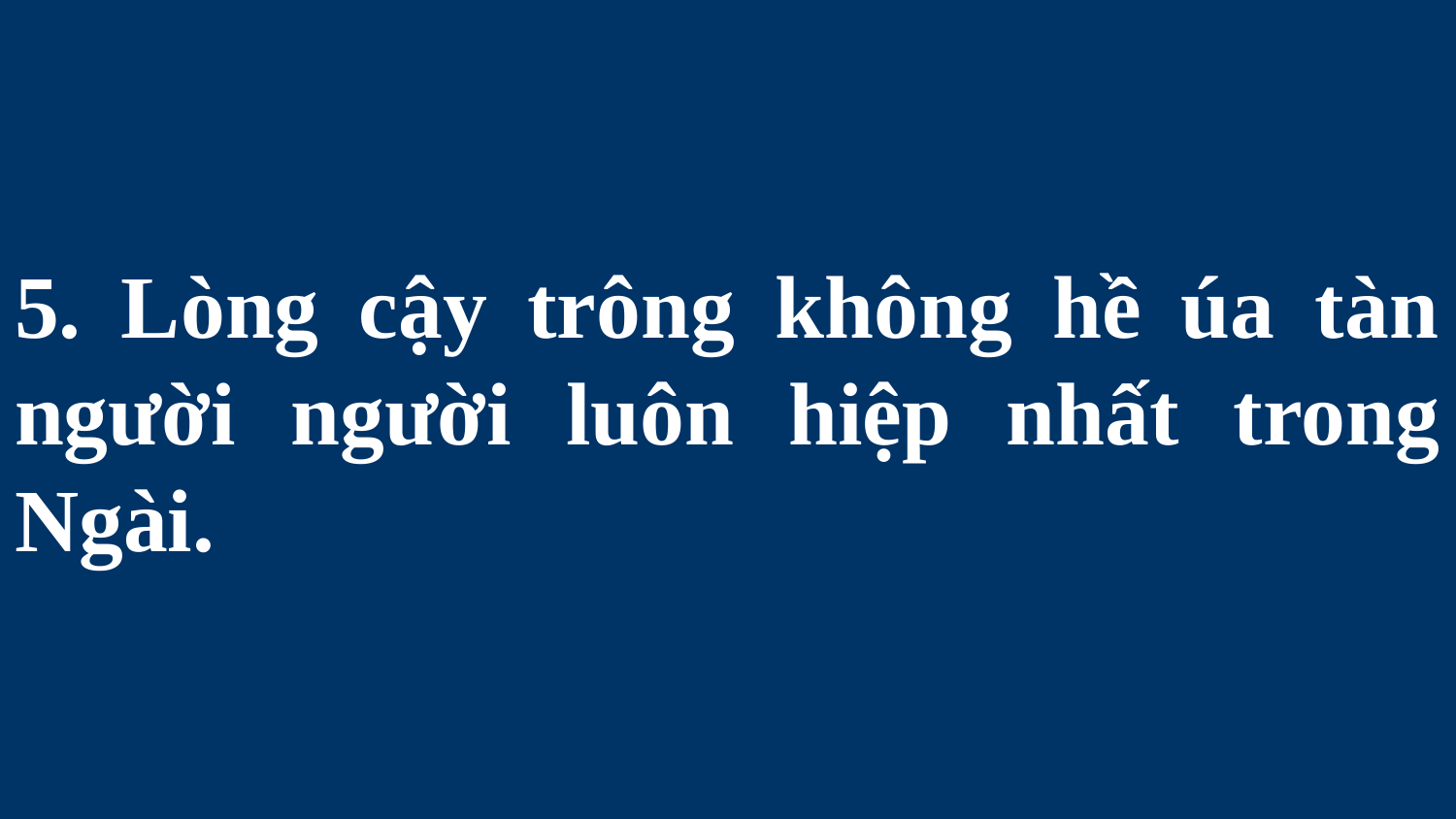

# 5. Lòng cậy trông không hề úa tàn người người luôn hiệp nhất trong Ngài.